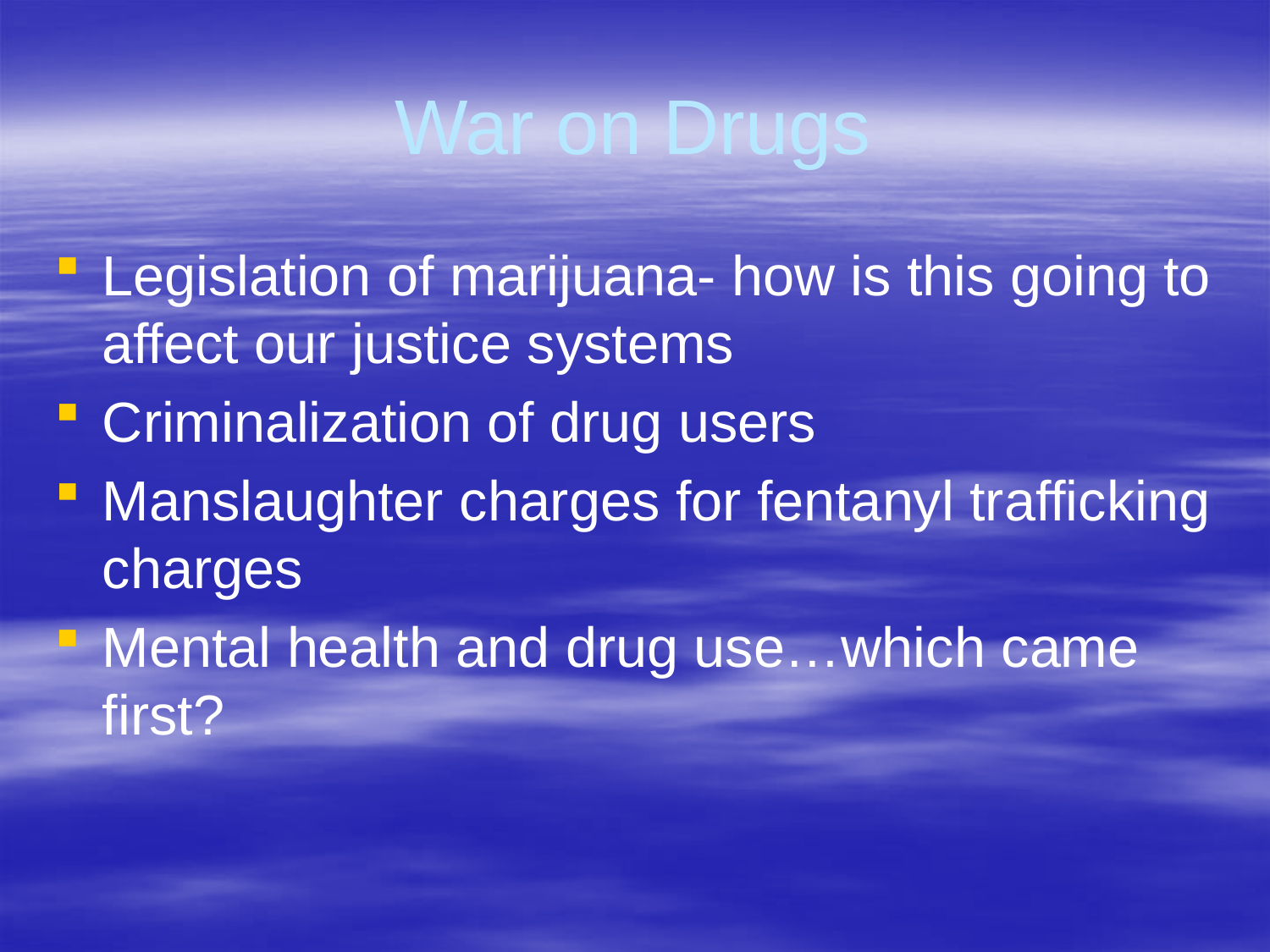

# War on Drugs
Legislation of marijuana- how is this going to affect our justice systems
Criminalization of drug users
Manslaughter charges for fentanyl trafficking charges
Mental health and drug use…which came first?